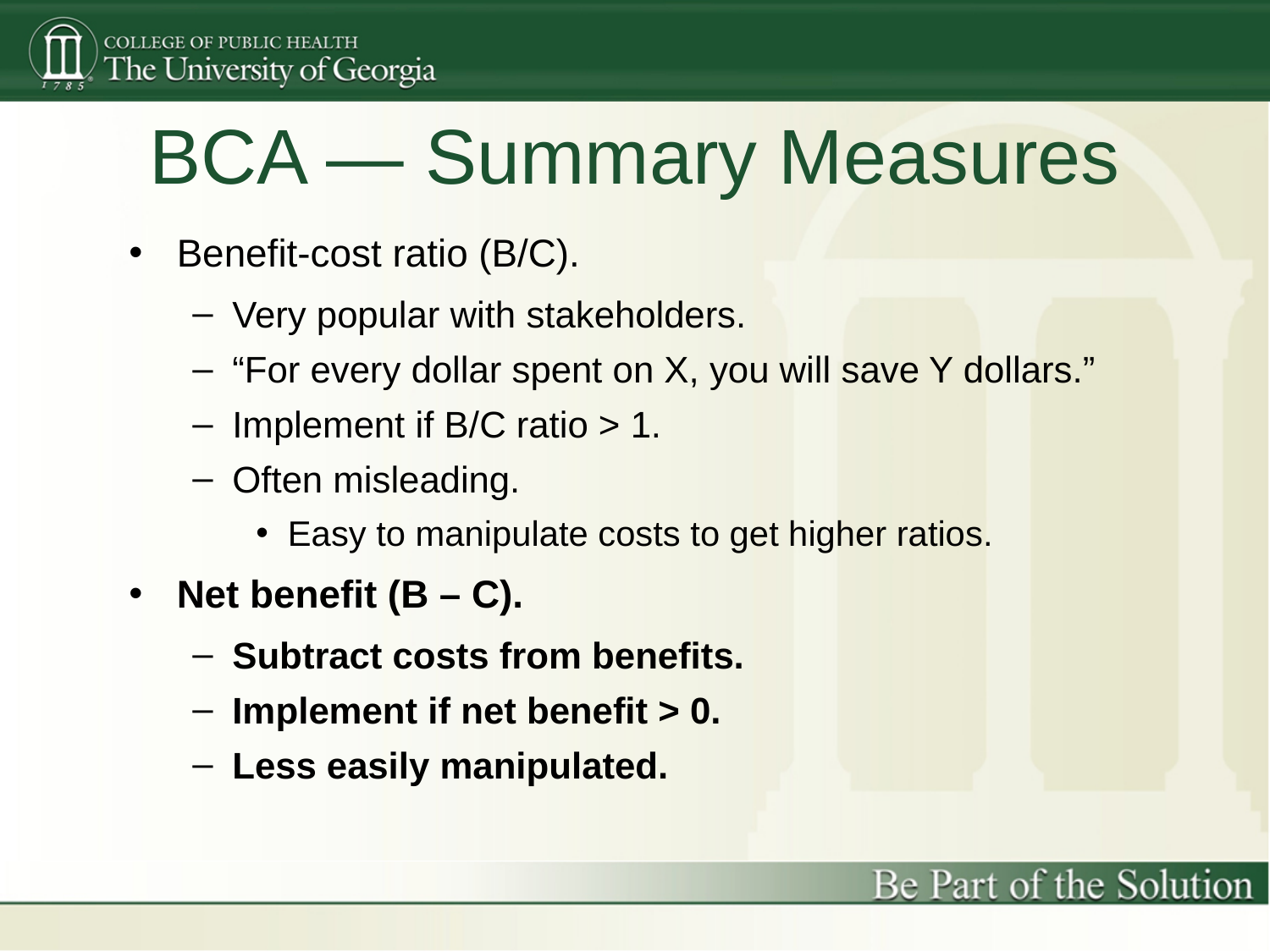

BCA — Summary Measures
Benefit-cost ratio (B/C).
Very popular with stakeholders.
“For every dollar spent on X, you will save Y dollars.”
Implement if B/C ratio > 1.
Often misleading.
Easy to manipulate costs to get higher ratios.
Net benefit (B – C).
Subtract costs from benefits.
Implement if net benefit > 0.
Less easily manipulated.